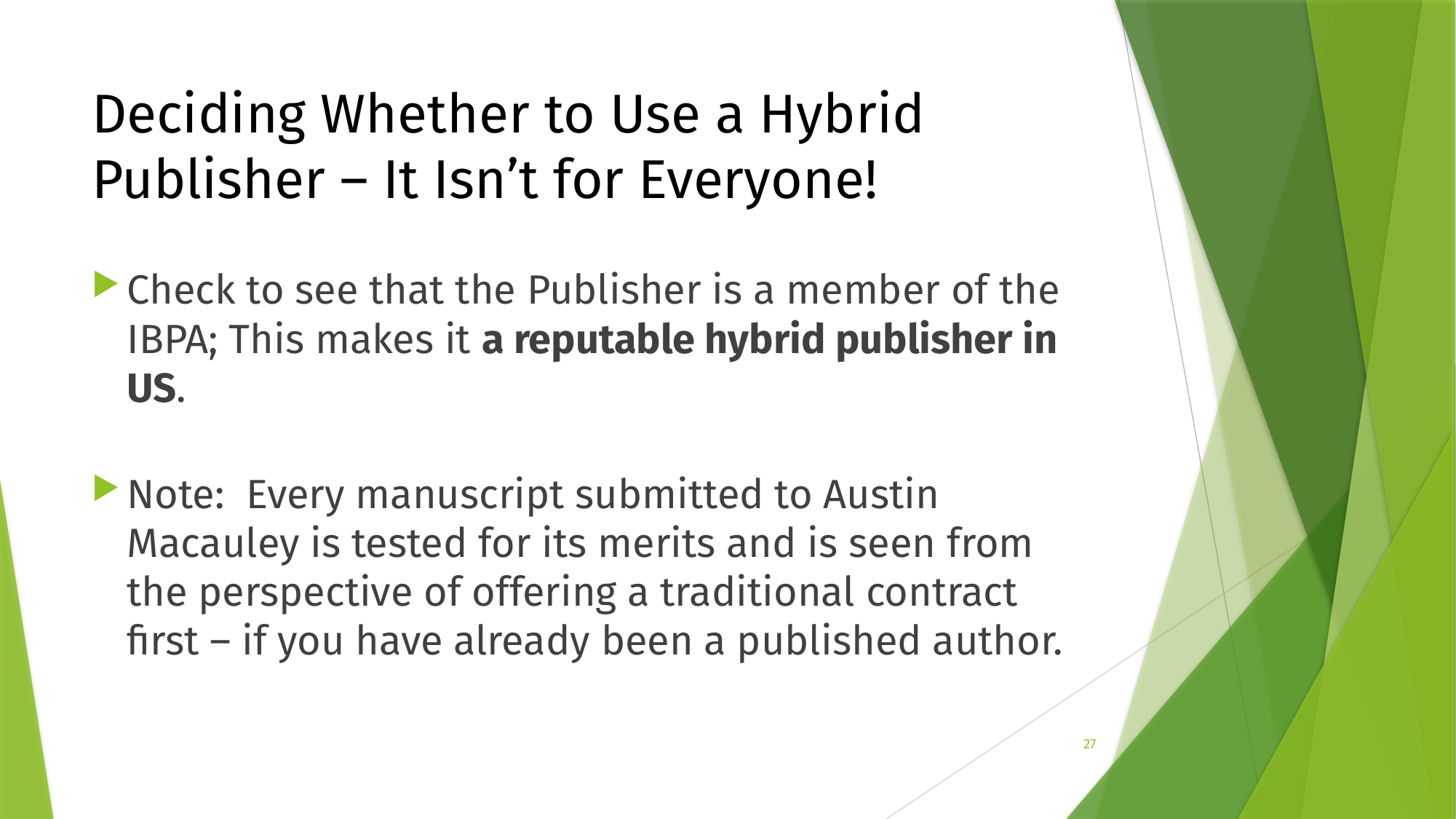

# Deciding Whether to Use a Hybrid Publisher – It Isn’t for Everyone!
Check to see that the Publisher is a member of the IBPA; This makes it a reputable hybrid publisher in US.

Note:  Every manuscript submitted to Austin Macauley is tested for its merits and is seen from the perspective of offering a traditional contract first – if you have already been a published author.
27